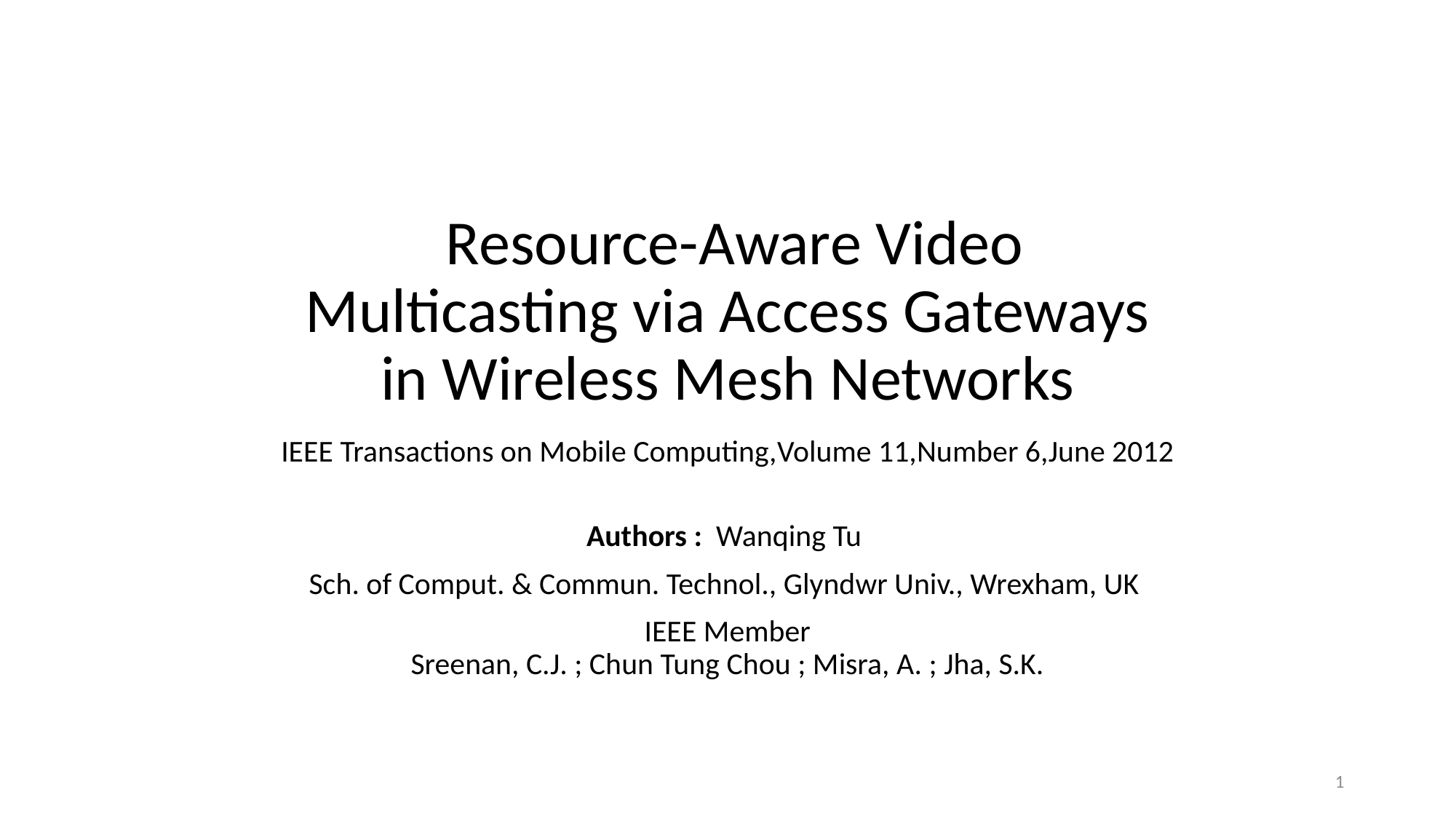

# Resource-Aware Video Multicasting via Access Gateways in Wireless Mesh Networks
IEEE Transactions on Mobile Computing,Volume 11,Number 6,June 2012
Authors :  Wanqing Tu
Sch. of Comput. & Commun. Technol., Glyndwr Univ., Wrexham, UK
IEEE Member
Sreenan, C.J. ; Chun Tung Chou ; Misra, A. ; Jha, S.K.
1